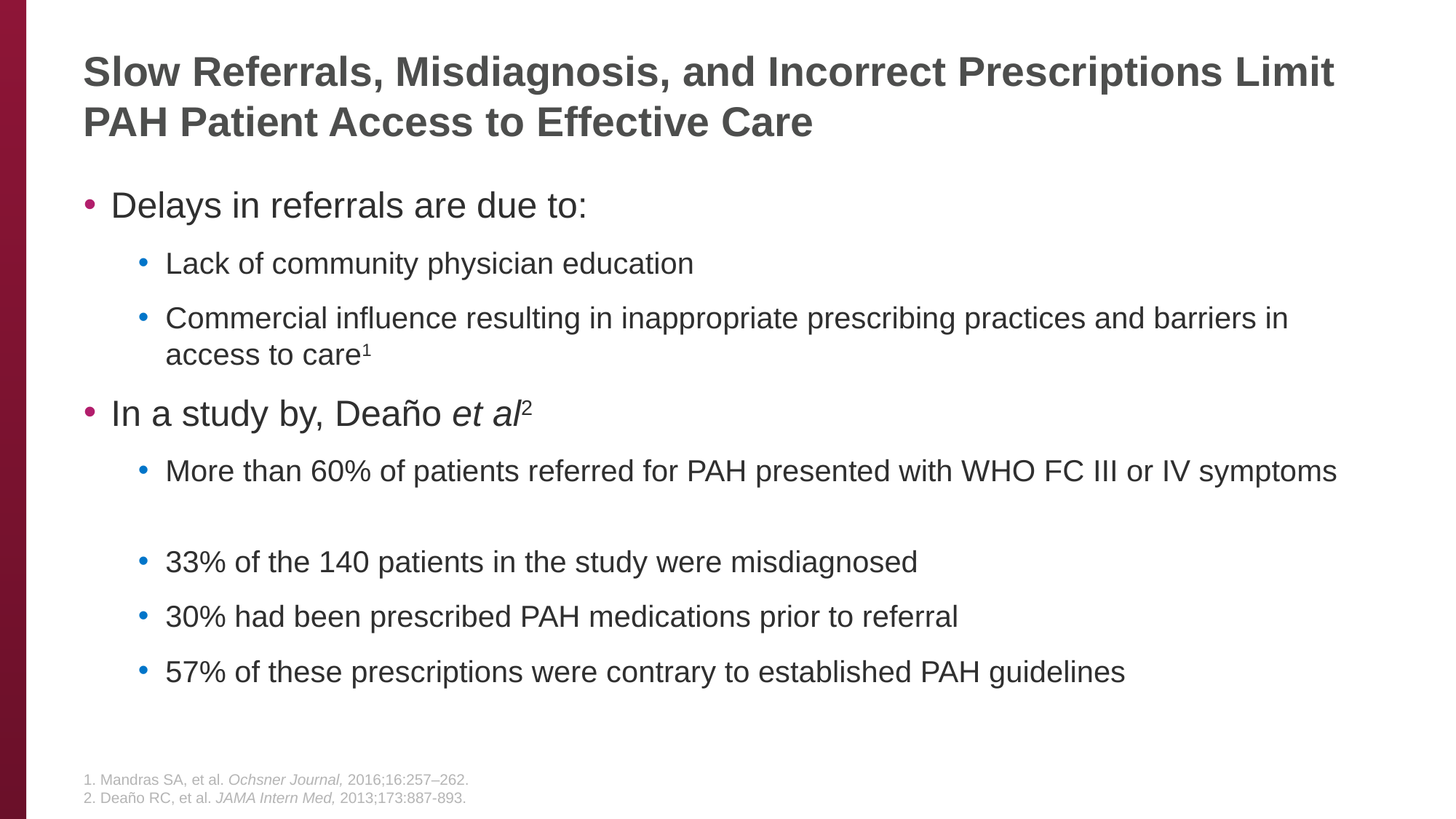

# Slow Referrals, Misdiagnosis, and Incorrect Prescriptions Limit PAH Patient Access to Effective Care
Delays in referrals are due to:
Lack of community physician education
Commercial influence resulting in inappropriate prescribing practices and barriers in access to care1
In a study by, Deaño et al2
More than 60% of patients referred for PAH presented with WHO FC III or IV symptoms
33% of the 140 patients in the study were misdiagnosed
30% had been prescribed PAH medications prior to referral
57% of these prescriptions were contrary to established PAH guidelines
1. Mandras SA, et al. Ochsner Journal, 2016;16:257–262.
2. Deaño RC, et al. JAMA Intern Med, 2013;173:887-893.